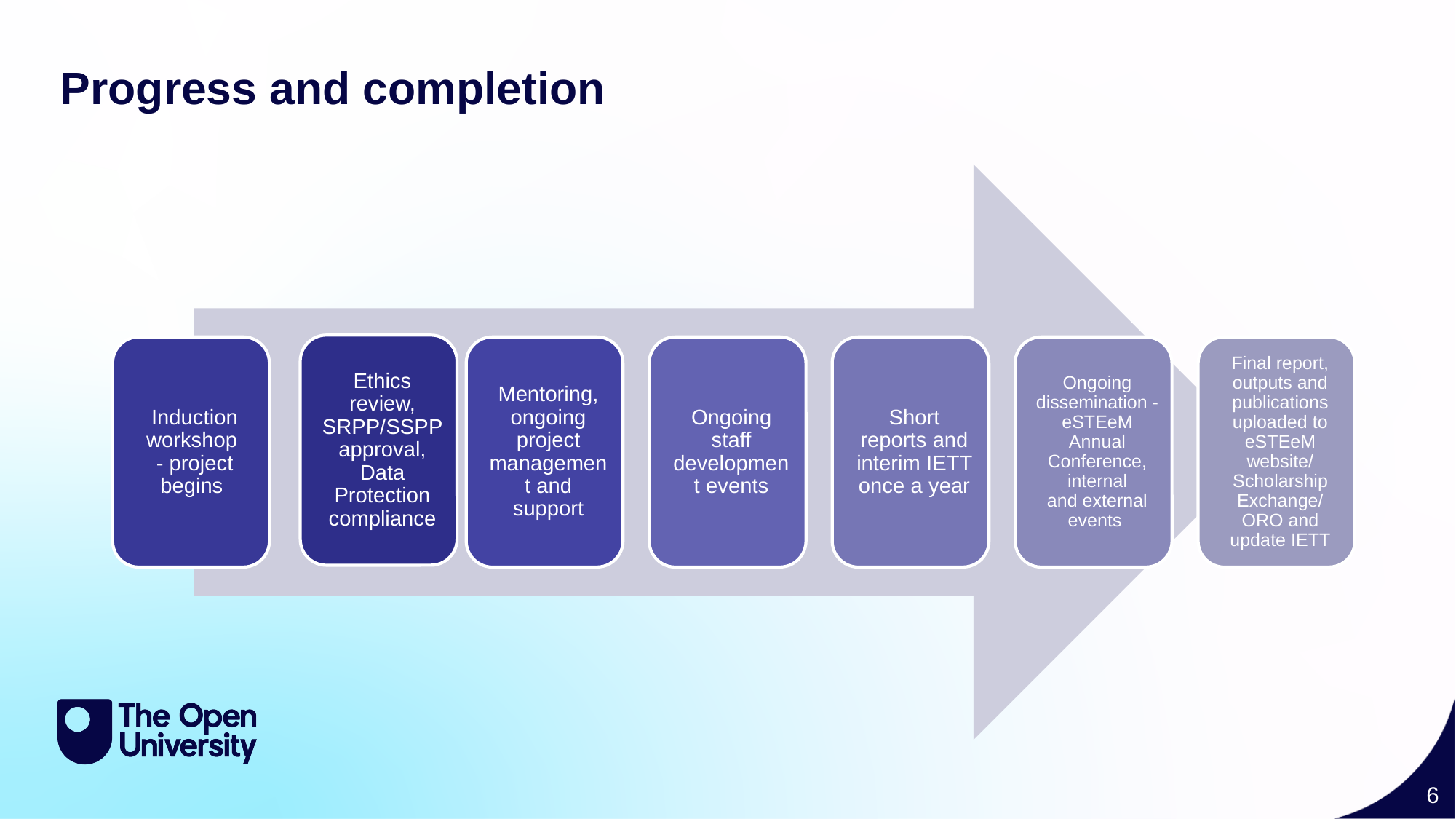

Slide Title 9
Progress and completion
Ethics review, SRPP/SSPP approval, Data Protection compliance
Induction workshop
- project begins
Mentoring, ongoing project management and support
Ongoing staff development events
Short reports and interim IETT once a year
Ongoing dissemination - eSTEeM Annual Conference, internal and external events
Final report, outputs and publications uploaded to eSTEeM website/ Scholarship Exchange/ ORO and update IETT